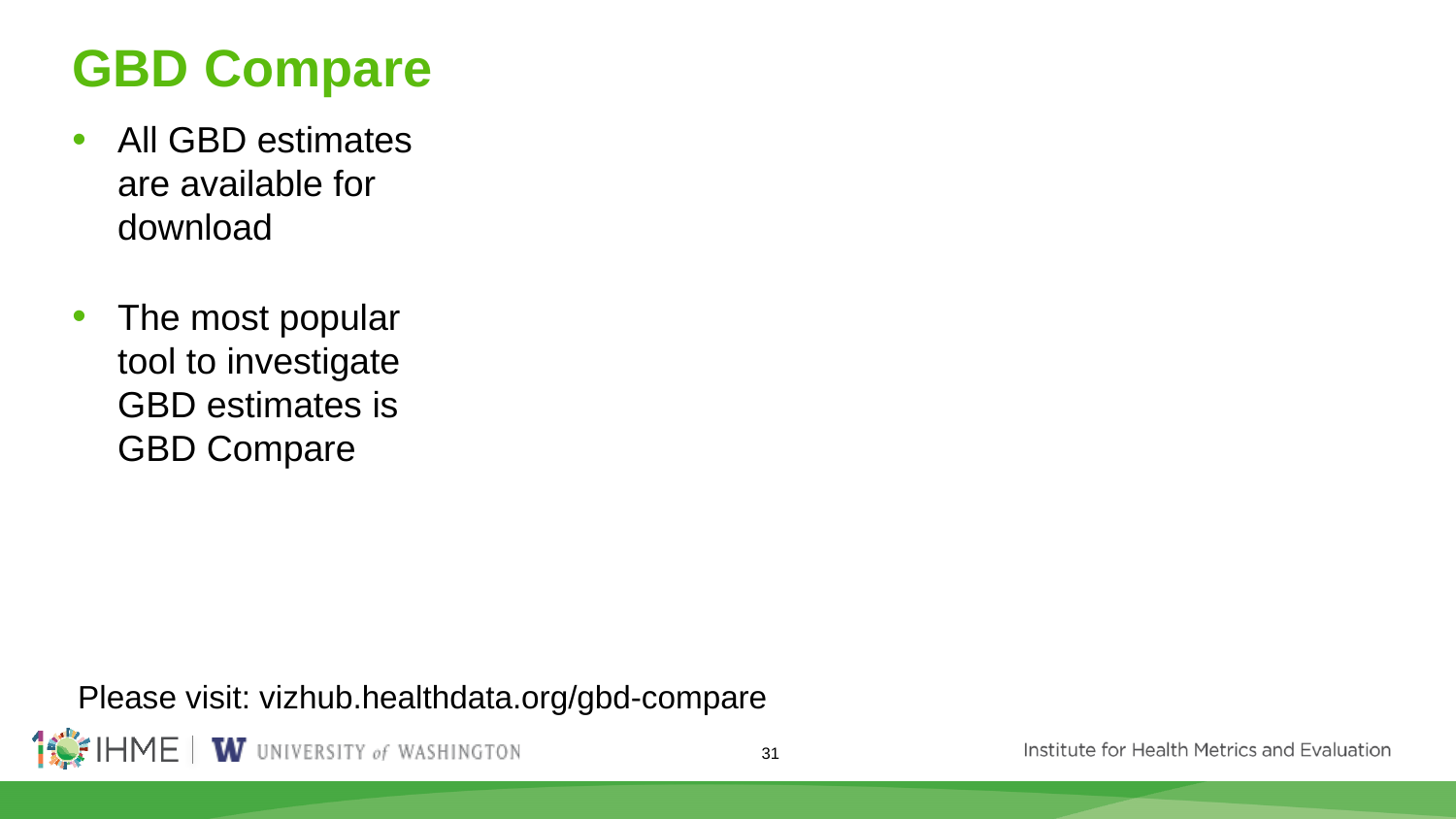

# GBD Compare
All GBD estimates are available for download

The most popular tool to investigate GBD estimates is GBD Compare

Please visit: vizhub.healthdata.org/gbd-compare
31